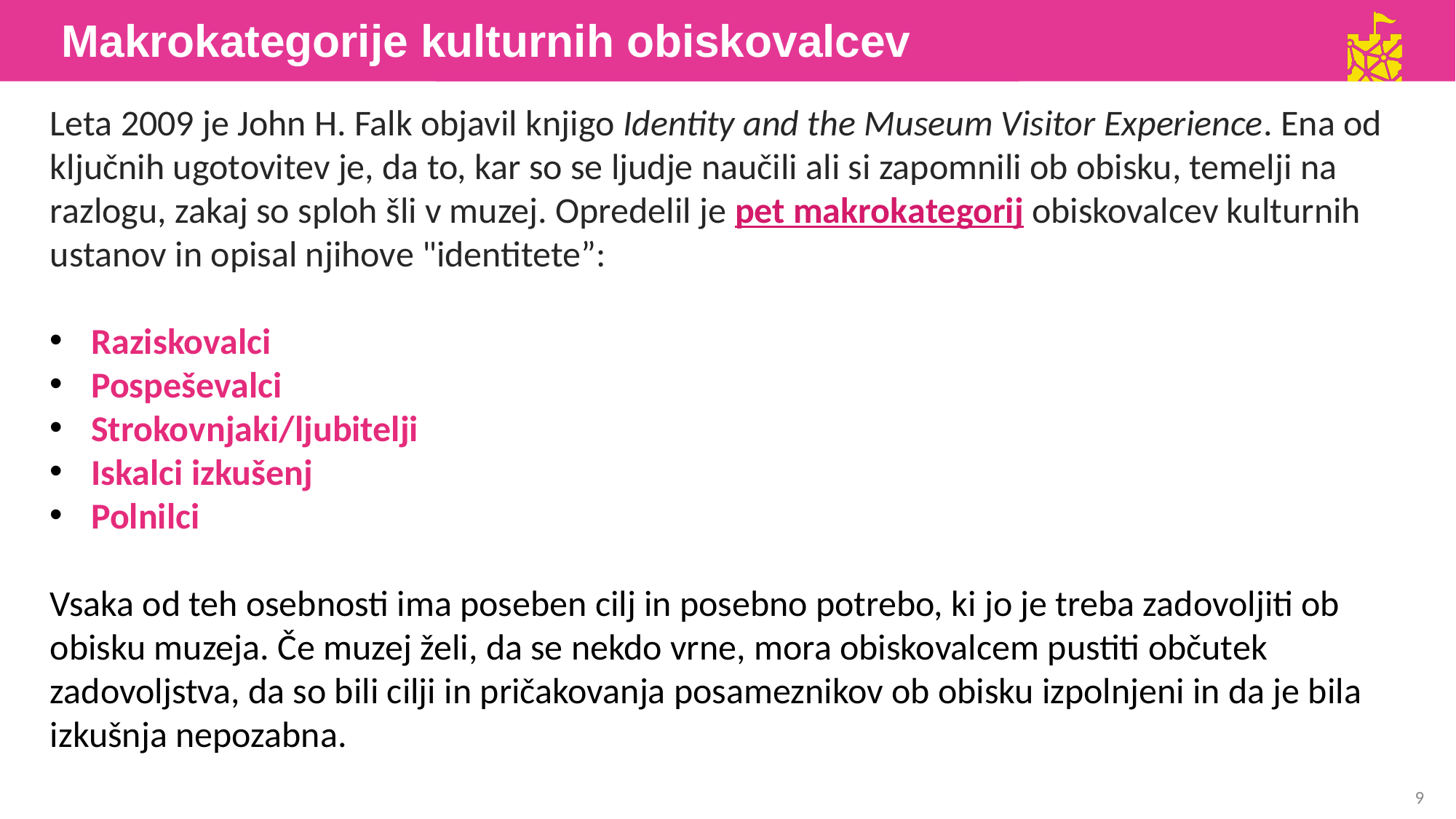

Makrokategorije kulturnih obiskovalcev
Leta 2009 je John H. Falk objavil knjigo Identity and the Museum Visitor Experience. Ena od ključnih ugotovitev je, da to, kar so se ljudje naučili ali si zapomnili ob obisku, temelji na razlogu, zakaj so sploh šli v muzej. Opredelil je pet makrokategorij obiskovalcev kulturnih ustanov in opisal njihove "identitete”:

Raziskovalci
Pospeševalci
Strokovnjaki/ljubitelji
Iskalci izkušenj
Polnilci

Vsaka od teh osebnosti ima poseben cilj in posebno potrebo, ki jo je treba zadovoljiti ob obisku muzeja. Če muzej želi, da se nekdo vrne, mora obiskovalcem pustiti občutek zadovoljstva, da so bili cilji in pričakovanja posameznikov ob obisku izpolnjeni in da je bila izkušnja nepozabna.
9